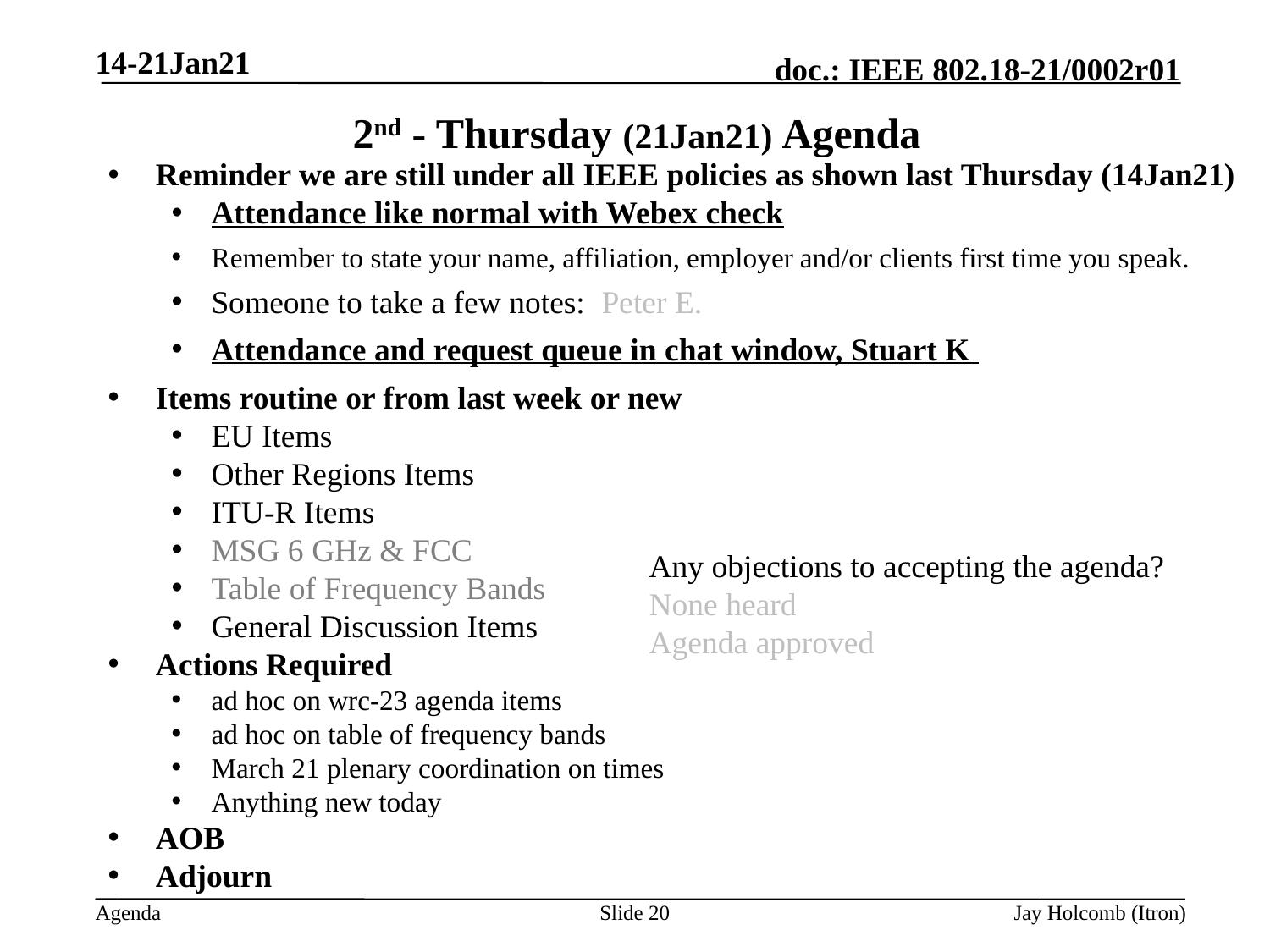

14-21Jan21
# 2nd - Thursday (21Jan21) Agenda
Reminder we are still under all IEEE policies as shown last Thursday (14Jan21)
Attendance like normal with Webex check
Remember to state your name, affiliation, employer and/or clients first time you speak.
Someone to take a few notes:  Peter E.
Attendance and request queue in chat window, Stuart K
Items routine or from last week or new
EU Items
Other Regions Items
ITU-R Items
MSG 6 GHz & FCC
Table of Frequency Bands
General Discussion Items
Actions Required
ad hoc on wrc-23 agenda items
ad hoc on table of frequency bands
March 21 plenary coordination on times
Anything new today
AOB
Adjourn
Any objections to accepting the agenda?
None heard
Agenda approved
Slide 20
Jay Holcomb (Itron)